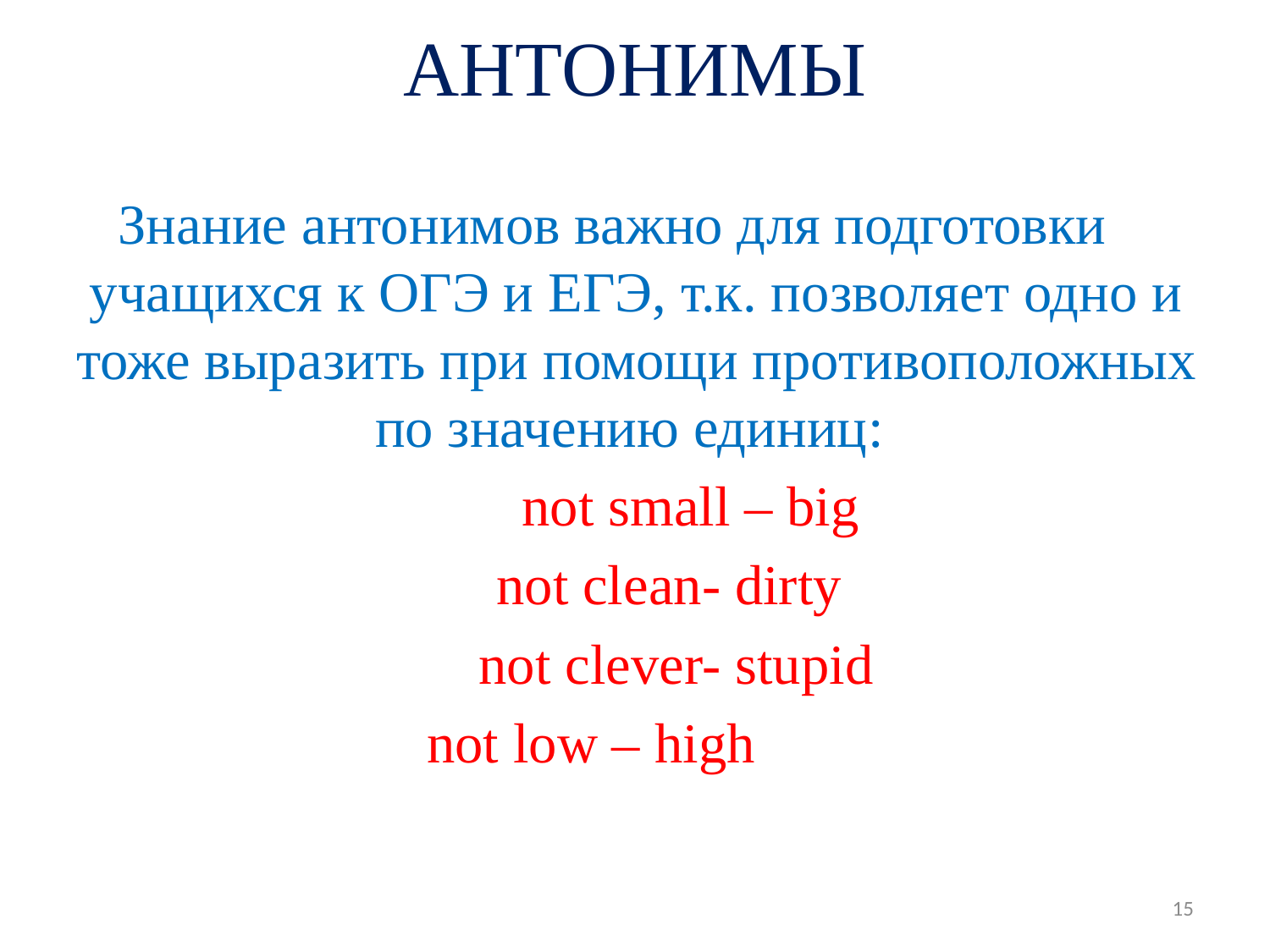

# АНТОНИМЫ
Знание антонимов важно для подготовки учащихся к ОГЭ и ЕГЭ, т.к. позволяет одно и тоже выразить при помощи противоположных по значению единиц:
           not small – big
        not clean- dirty
         not clever- stupid
         not low – high
15